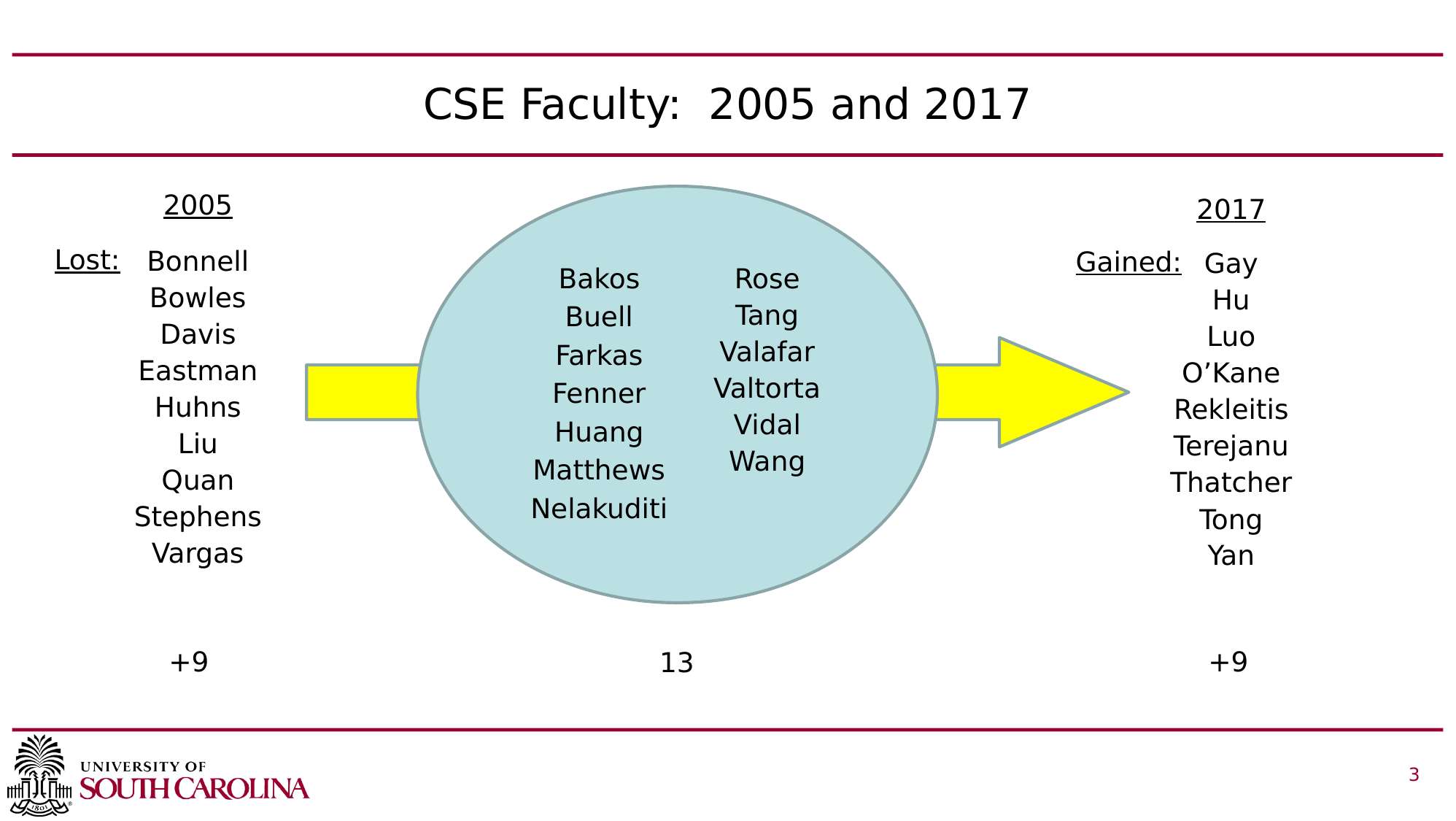

# CSE Faculty:  2005 and 2017
2005

2017
Lost:
Bonnell
Bowles
Davis
Eastman
Huhns
Liu
Quan
Stephens
Vargas
Gained:
Gay
Hu
Luo
O’Kane
Rekleitis
Terejanu
Thatcher
Tong
Yan
Bakos
Buell
Farkas
Fenner
Huang
Matthews
Nelakuditi
Rose
Tang
Valafar
Valtorta
Vidal
Wang

+9
+9
13
 			 3